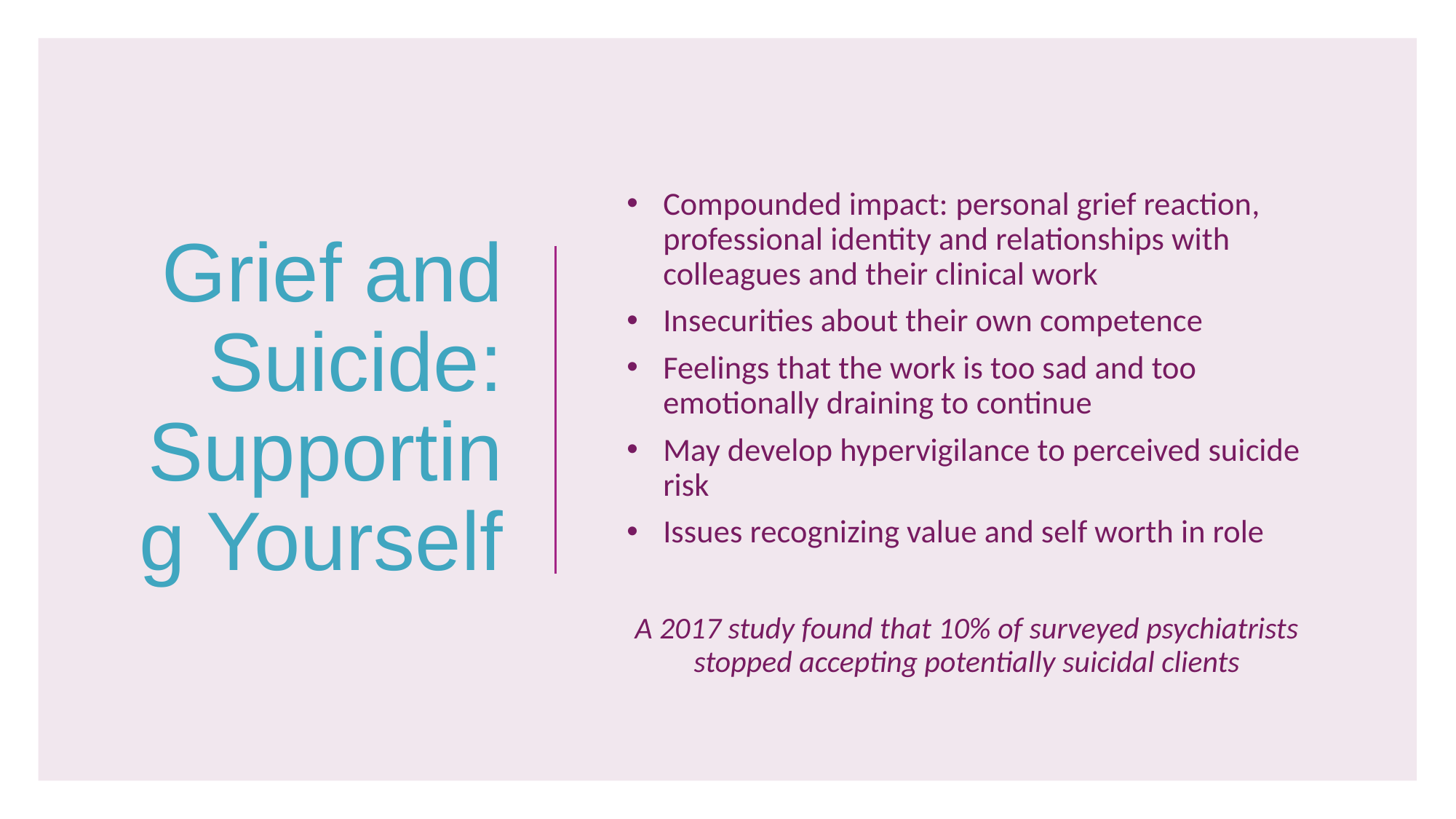

Compounded impact: personal grief reaction, professional identity and relationships with colleagues and their clinical work
Insecurities about their own competence
Feelings that the work is too sad and too emotionally draining to continue
May develop hypervigilance to perceived suicide risk
Issues recognizing value and self worth in role
# Grief and Suicide: Supporting Yourself
A 2017 study found that 10% of surveyed psychiatrists stopped accepting potentially suicidal clients